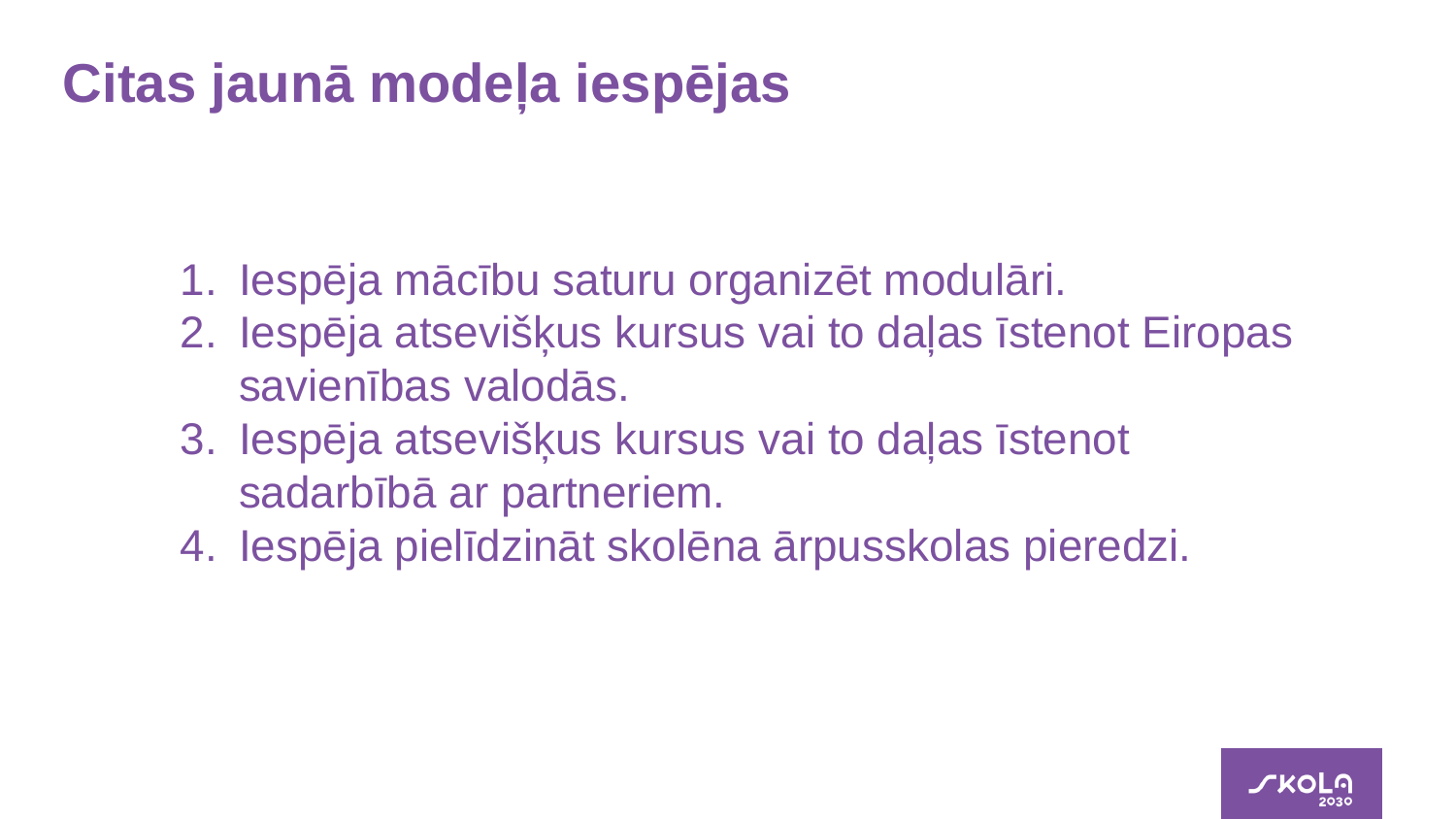

# Citas jaunā modeļa iespējas
Iespēja mācību saturu organizēt modulāri.
Iespēja atsevišķus kursus vai to daļas īstenot Eiropas savienības valodās.
Iespēja atsevišķus kursus vai to daļas īstenot sadarbībā ar partneriem.
Iespēja pielīdzināt skolēna ārpusskolas pieredzi.